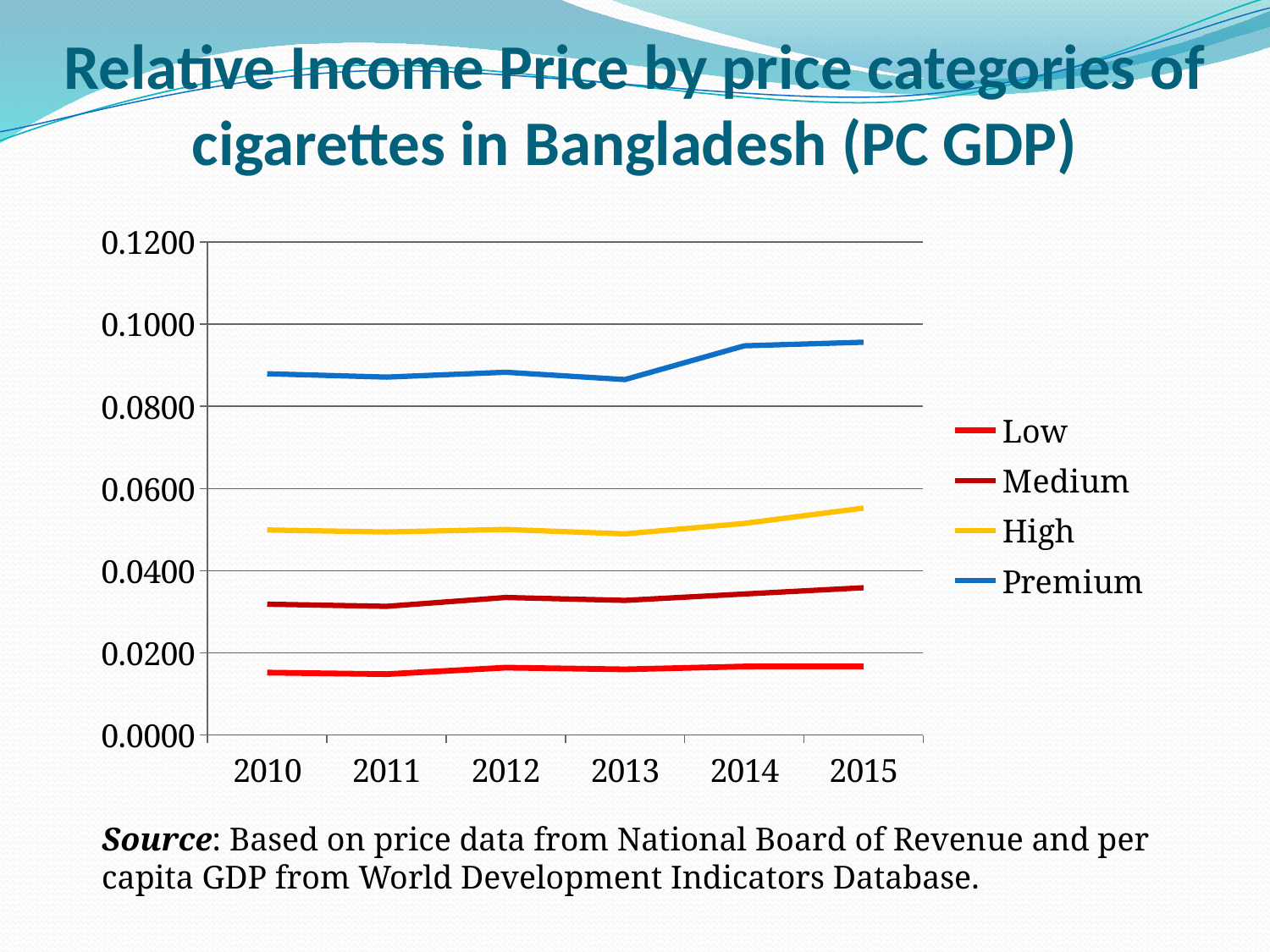

# Relative Income Price by price categories of cigarettes in Bangladesh (PC GDP)

### Chart

| Category | Low  | Medium | High | Premium |
|---|---|---|---|---|
| 2010 | 0.015208468454258085 | 0.03184273082610286 | 0.04990278711553462 | 0.08792395825117955 |
| 2011 | 0.01482416436565438 | 0.031323375552286654 | 0.04941388121884828 | 0.0871024346908505 |
| 2012 | 0.016405546237345667 | 0.03347319972193845 | 0.05002588090311683 | 0.08828096629961803 |
| 2013 | 0.015992018936538635 | 0.03277053060766121 | 0.048959172727845716 | 0.0865142008042254 |
| 2014 | 0.0166929795886563 | 0.0343330785865982 | 0.051499617879897104 | 0.09471194092854657 |
| 2015 | 0.016728312978434776 | 0.03584638495378883 | 0.05522998570657834 | 0.09559035987677027 |
Source: Based on price data from National Board of Revenue and per capita GDP from World Development Indicators Database.